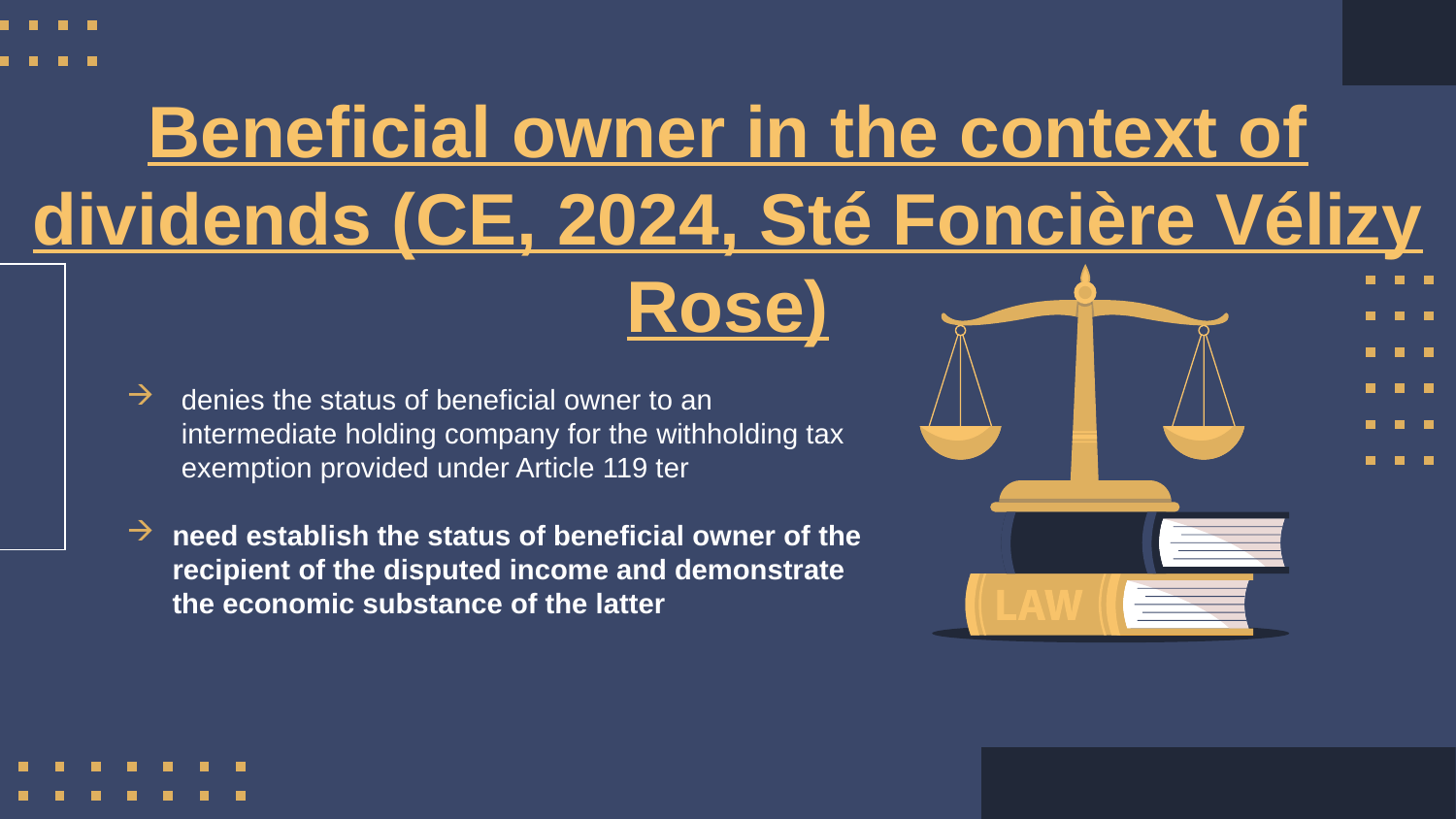

# Beneficial owner in the context of dividends (CE, 2024, Sté Foncière Vélizy Rose)

denies the status of beneficial owner to an intermediate holding company for the withholding tax exemption provided under Article 119 ter

need establish the status of beneficial owner of the recipient of the disputed income and demonstrate the economic substance of the latter